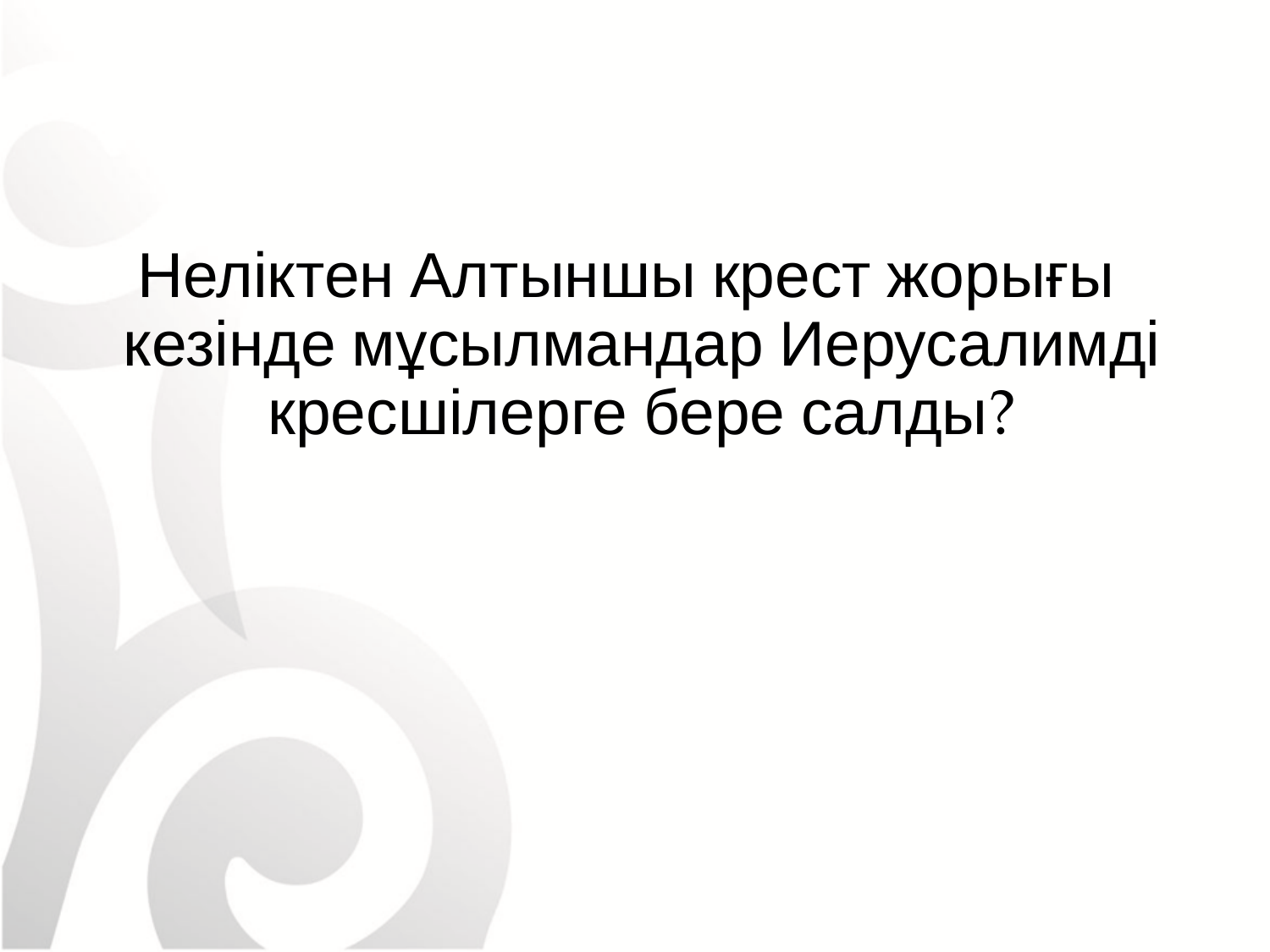

Неліктен Алтыншы крест жорығы кезінде мұсылмандар Иерусалимді кресшілерге бере салды?